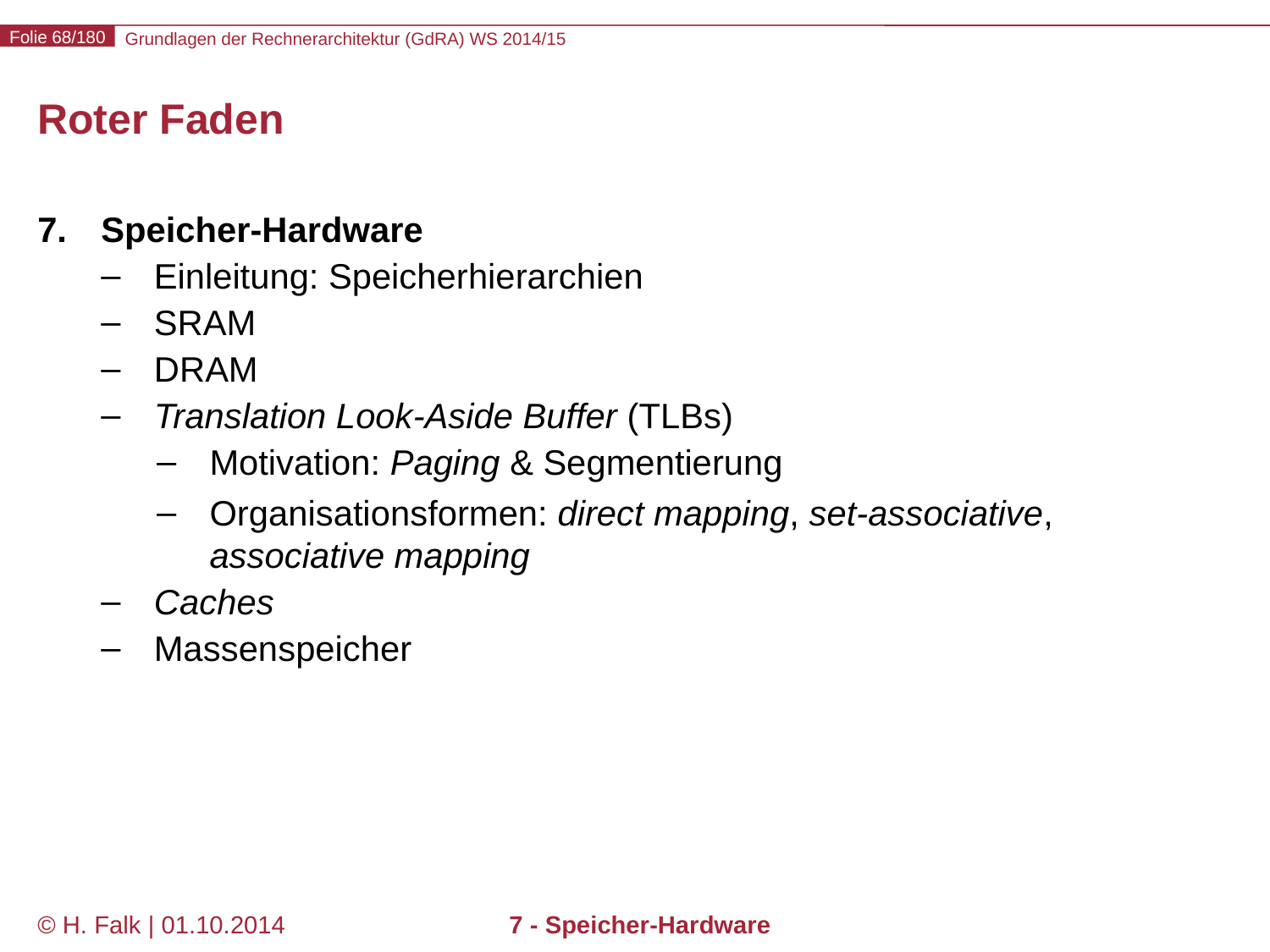

# Roter Faden
Speicher-Hardware
Einleitung: Speicherhierarchien
SRAM
DRAM
Translation Look-Aside Buffer (TLBs)
Motivation: Paging & Segmentierung
Organisationsformen: direct mapping, set-associative, associative mapping
Caches
Massenspeicher
© H. Falk | 01.10.2014
7 - Speicher-Hardware